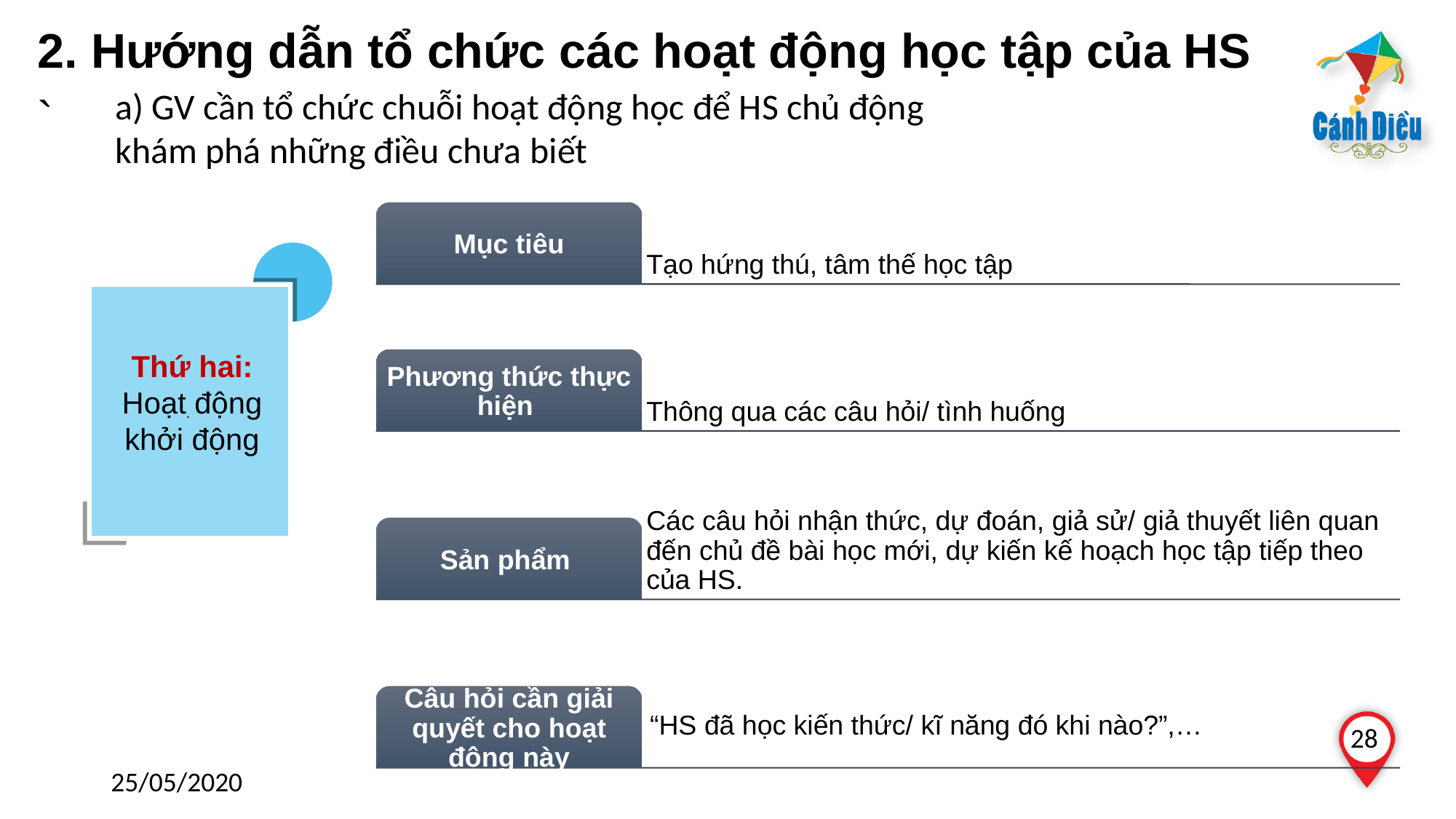

2. Hướng dẫn tổ chức các hoạt động học tập của HS
`
a) GV cần tổ chức chuỗi hoạt động học để HS chủ động khám phá những điều chưa biết
Tạo hứng thú, tâm thế học tập
Mục tiêu

Thông qua các câu hỏi/ tình huống
Phương thức thực hiện

Các câu hỏi nhận thức, dự đoán, giả sử/ giả thuyết liên quan đến chủ đề bài học mới, dự kiến kế hoạch học tập tiếp theo của HS.
Sản phẩm

Câu hỏi cần giải quyết cho hoạt động này
“HS đã học kiến thức/ kĩ năng đó khi nào?”,…

.

Thứ hai: Hoạt động khởi động
28
25/05/2020